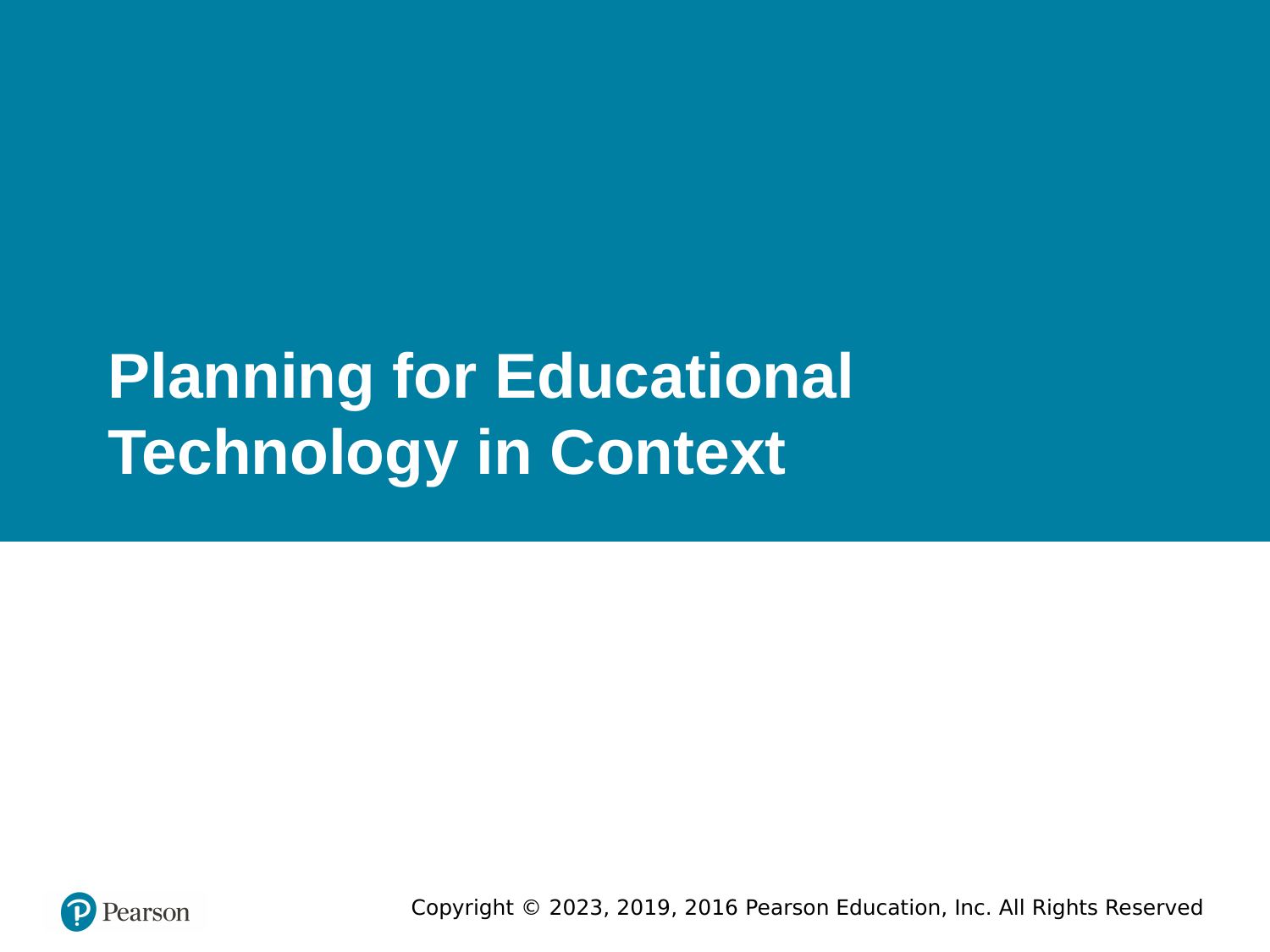

# Planning for Educational Technology in Context